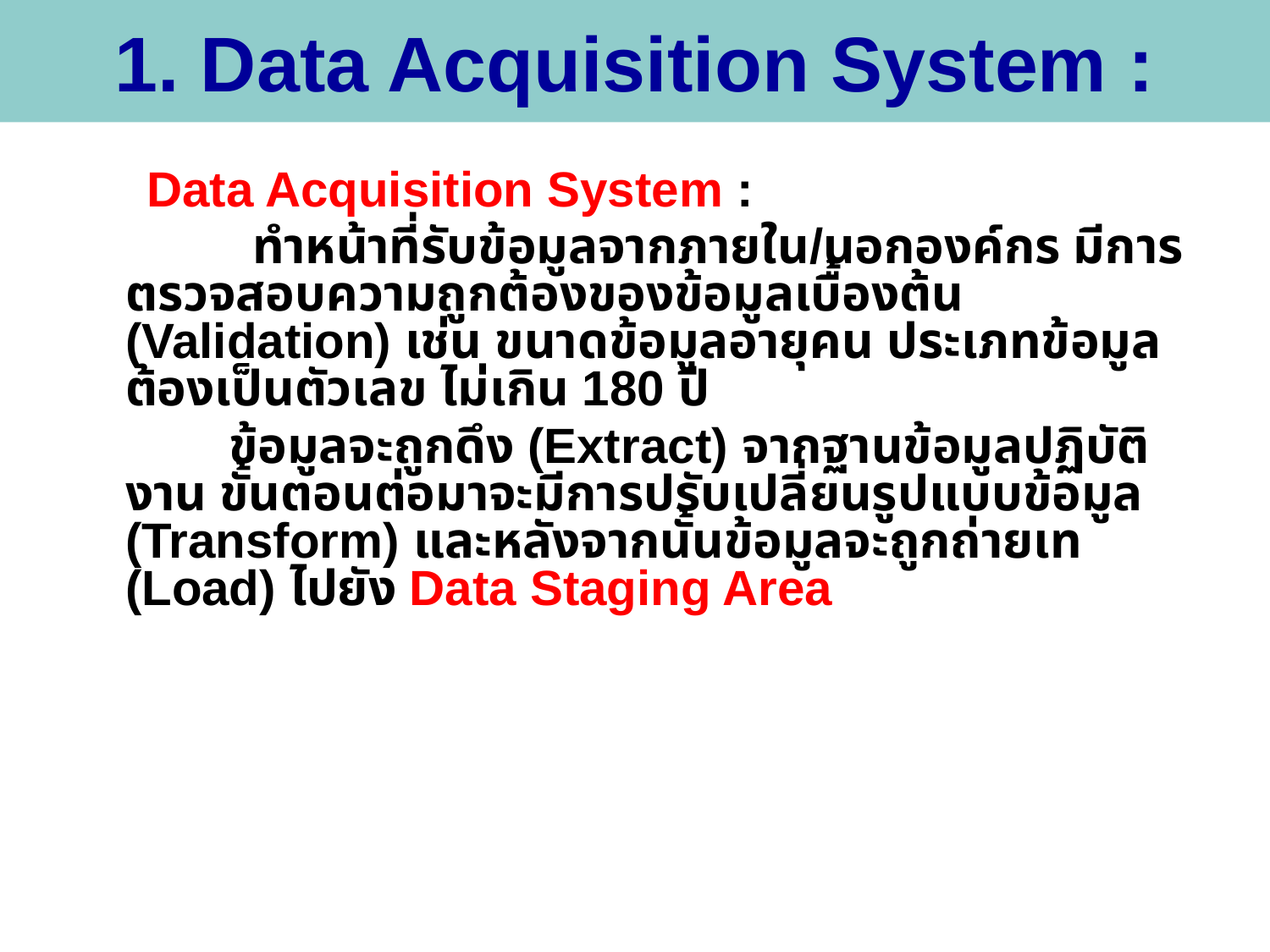

# 1. Data Acquisition System :
     Data Acquisition System :
		ทำหน้าที่รับข้อมูลจากภายใน/นอกองค์กร มีการตรวจสอบความถูกต้องของข้อมูลเบื้องต้น (Validation) เช่น ขนาดข้อมูลอายุคน ประเภทข้อมูลต้องเป็นตัวเลข ไม่เกิน 180 ปี
	        ข้อมูลจะถูกดึง (Extract) จากฐานข้อมูลปฏิบัติงาน ขั้นตอนต่อมาจะมีการปรับเปลี่ยนรูปแบบข้อมูล (Transform) และหลังจากนั้นข้อมูลจะถูกถ่ายเท (Load) ไปยัง Data Staging Area